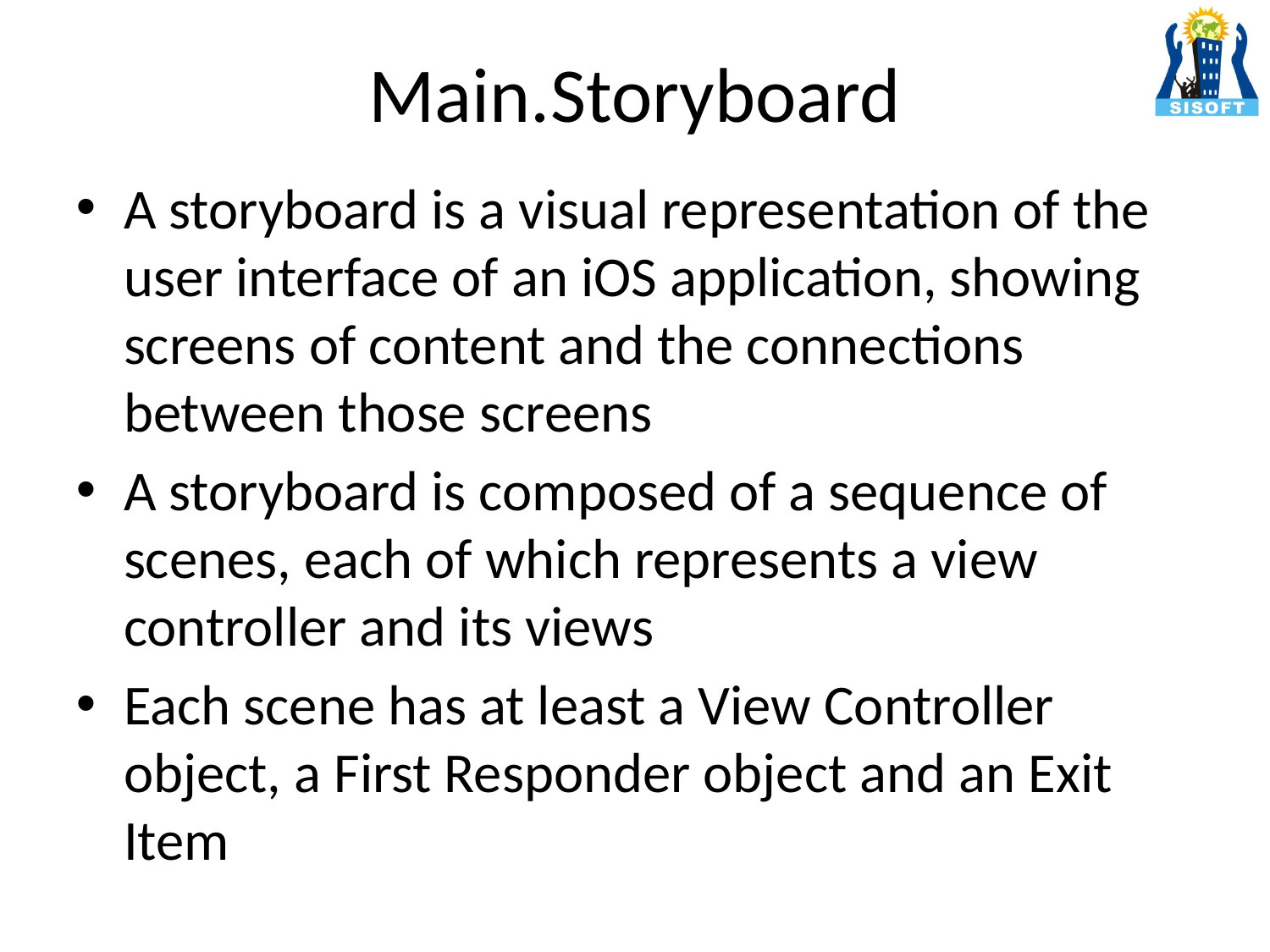

# Main.Storyboard
A storyboard is a visual representation of the user interface of an iOS application, showing screens of content and the connections between those screens
A storyboard is composed of a sequence of scenes, each of which represents a view controller and its views
Each scene has at least a View Controller object, a First Responder object and an Exit Item